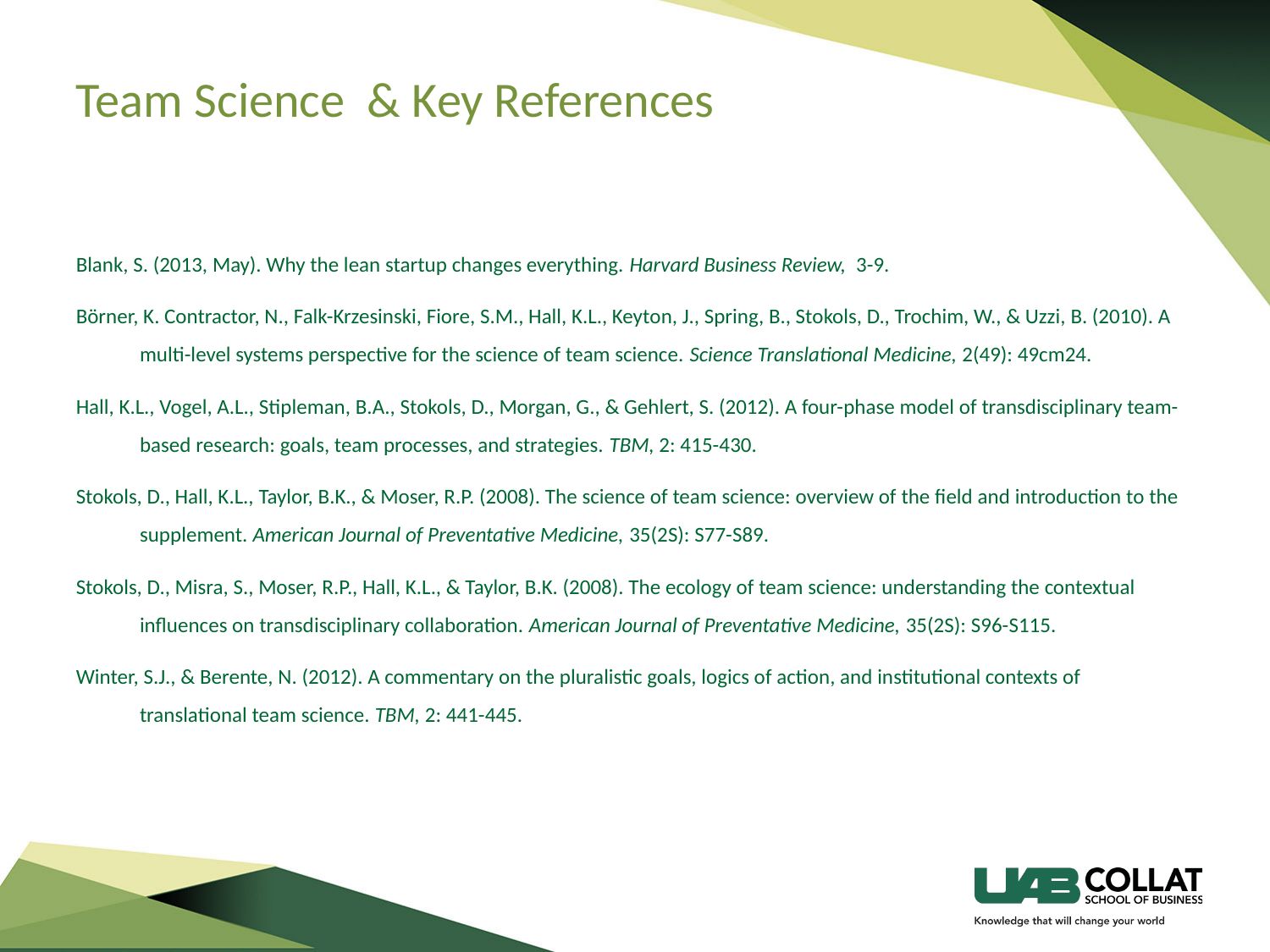

# Team Science  & Key References
Blank, S. (2013, May). Why the lean startup changes everything. Harvard Business Review,  3-9.
Börner, K. Contractor, N., Falk-Krzesinski, Fiore, S.M., Hall, K.L., Keyton, J., Spring, B., Stokols, D., Trochim, W., & Uzzi, B. (2010). A multi-level systems perspective for the science of team science. Science Translational Medicine, 2(49): 49cm24.
Hall, K.L., Vogel, A.L., Stipleman, B.A., Stokols, D., Morgan, G., & Gehlert, S. (2012). A four-phase model of transdisciplinary team-based research: goals, team processes, and strategies. TBM, 2: 415-430.
Stokols, D., Hall, K.L., Taylor, B.K., & Moser, R.P. (2008). The science of team science: overview of the field and introduction to the supplement. American Journal of Preventative Medicine, 35(2S): S77-S89.
Stokols, D., Misra, S., Moser, R.P., Hall, K.L., & Taylor, B.K. (2008). The ecology of team science: understanding the contextual influences on transdisciplinary collaboration. American Journal of Preventative Medicine, 35(2S): S96-S115.
Winter, S.J., & Berente, N. (2012). A commentary on the pluralistic goals, logics of action, and institutional contexts of translational team science. TBM, 2: 441-445.